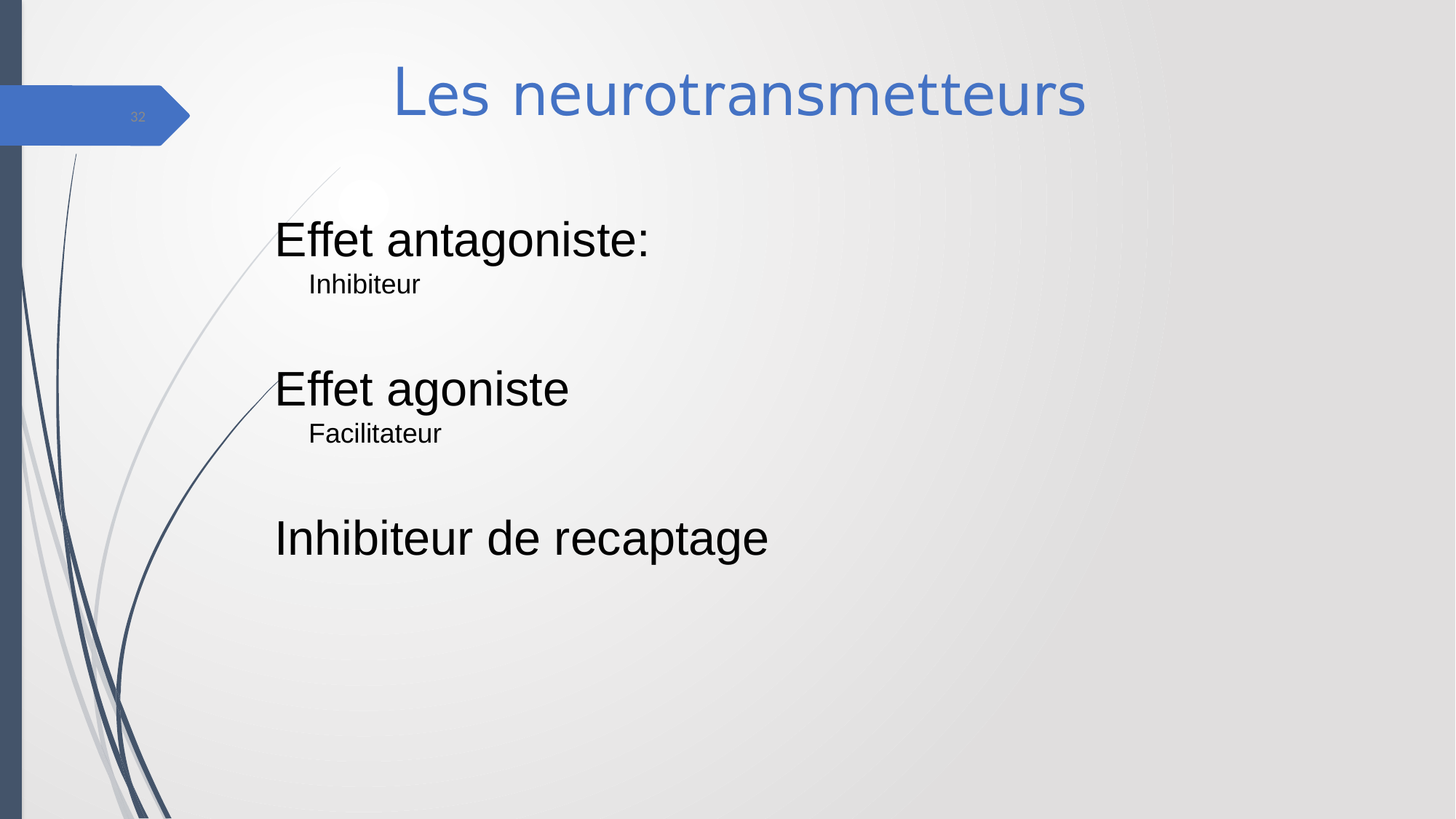

Les neurotransmetteurs
32
Effet antagoniste:
	Inhibiteur

Effet agoniste
	Facilitateur

Inhibiteur de recaptage